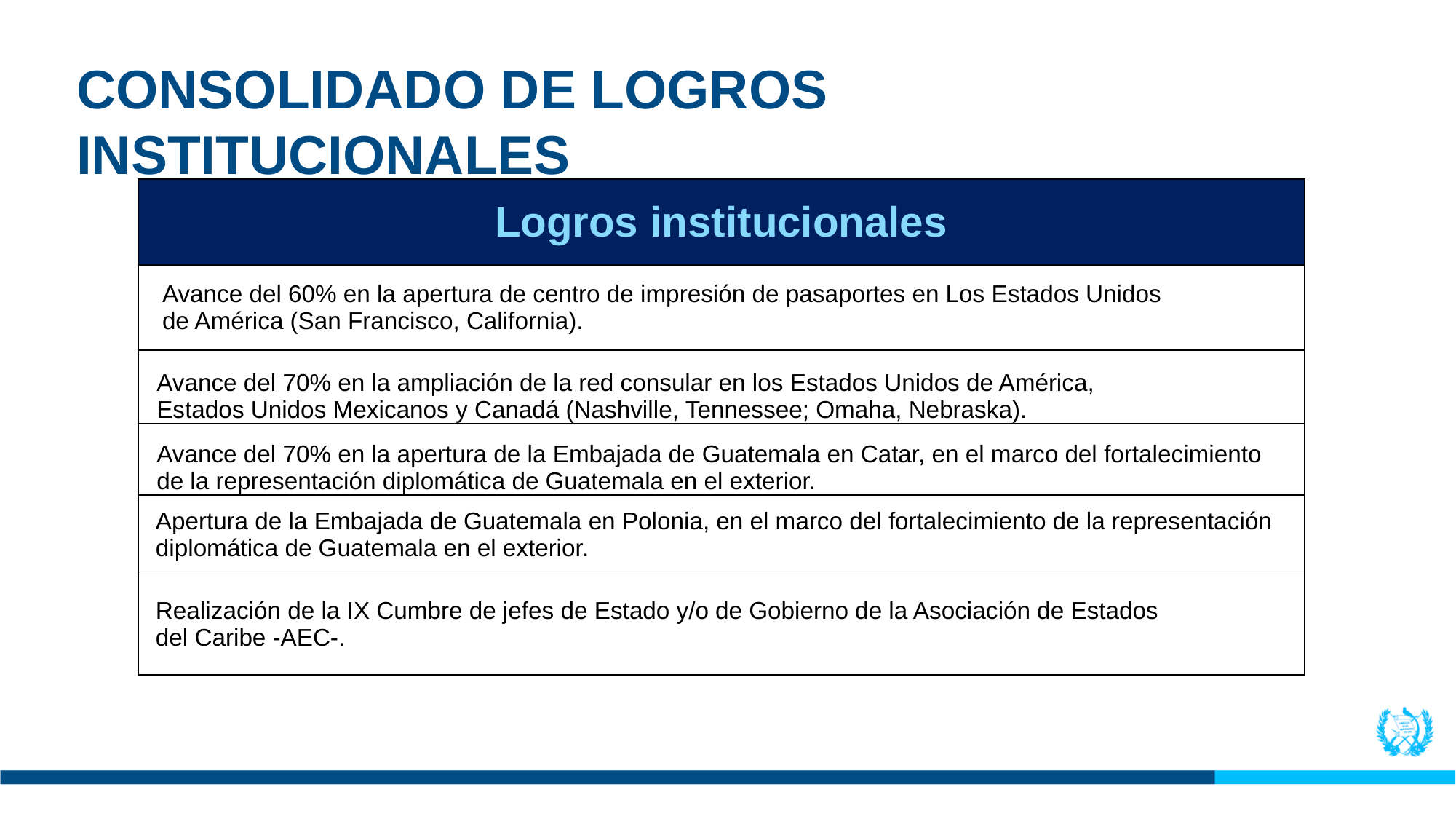

CONSOLIDADO DE LOGROS INSTITUCIONALES
| Logros institucionales |
| --- |
| Avance del 60% en la apertura de centro de impresión de pasaportes en Los Estados Unidos de América (San Francisco, California). |
| Avance del 70% en la ampliación de la red consular en los Estados Unidos de América, Estados Unidos Mexicanos y Canadá (Nashville, Tennessee; Omaha, Nebraska). |
| Avance del 70% en la apertura de la Embajada de Guatemala en Catar, en el marco del fortalecimiento de la representación diplomática de Guatemala en el exterior. |
| Apertura de la Embajada de Guatemala en Polonia, en el marco del fortalecimiento de la representación diplomática de Guatemala en el exterior. |
| Realización de la IX Cumbre de jefes de Estado y/o de Gobierno de la Asociación de Estados del Caribe -AEC-. |